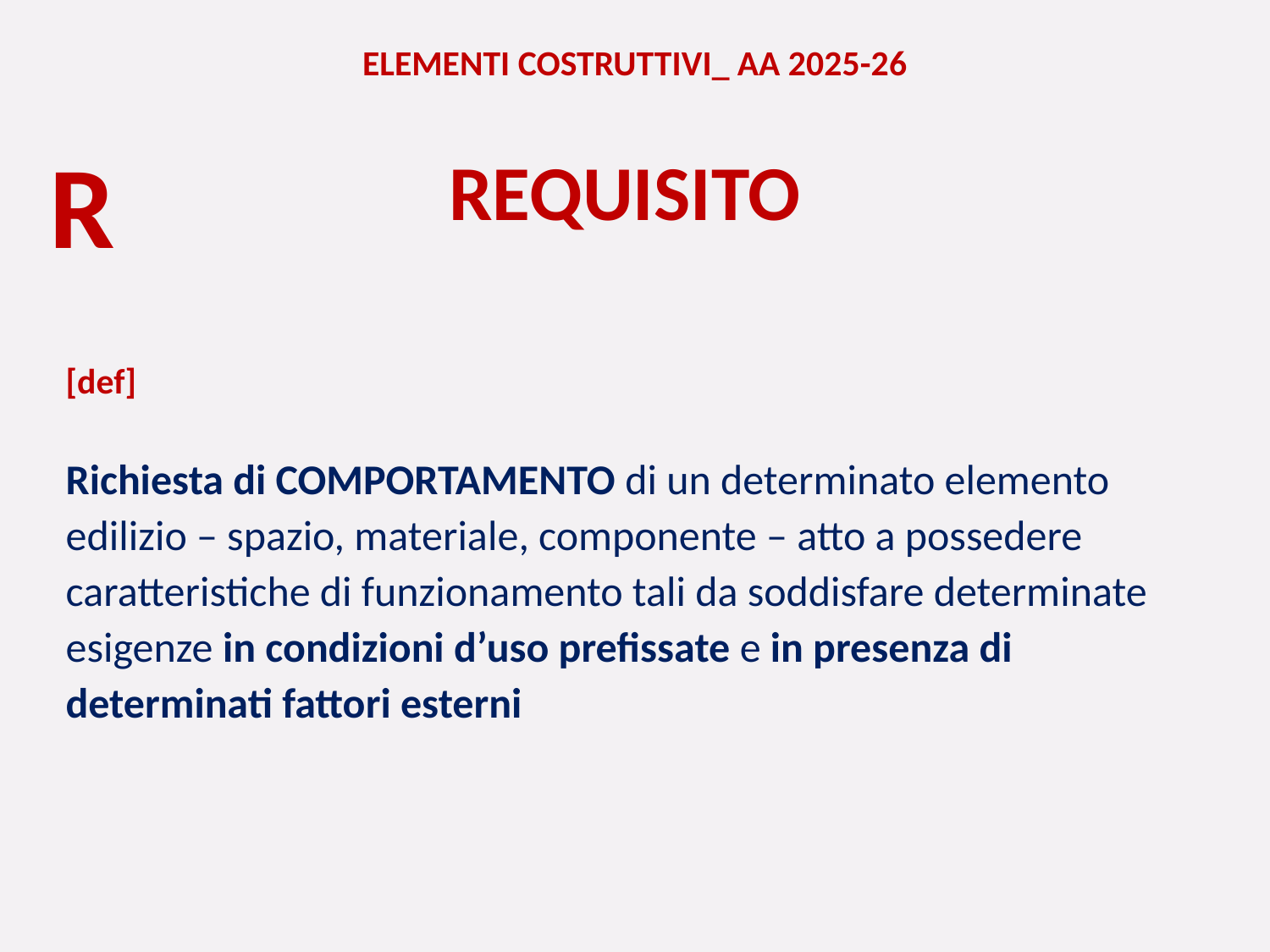

ELEMENTI COSTRUTTIVI_ AA 2025-26
R
REQUISITO

[def]

Richiesta di COMPORTAMENTO di un determinato elemento edilizio – spazio, materiale, componente – atto a possedere caratteristiche di funzionamento tali da soddisfare determinate esigenze in condizioni d’uso prefissate e in presenza di determinati fattori esterni